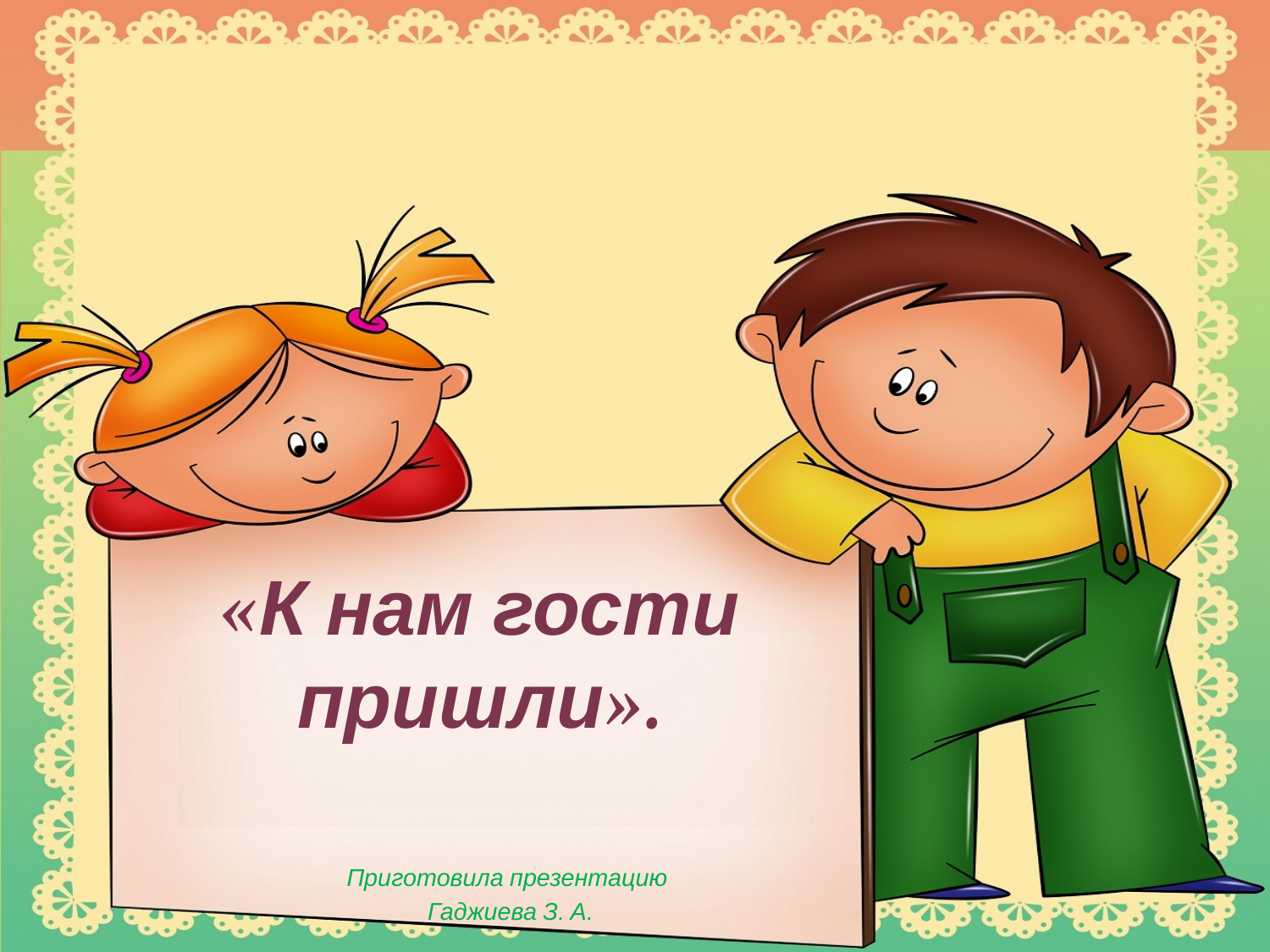

# «К нам гости пришли».
Приготовила презентацию
 Гаджиева З. А.